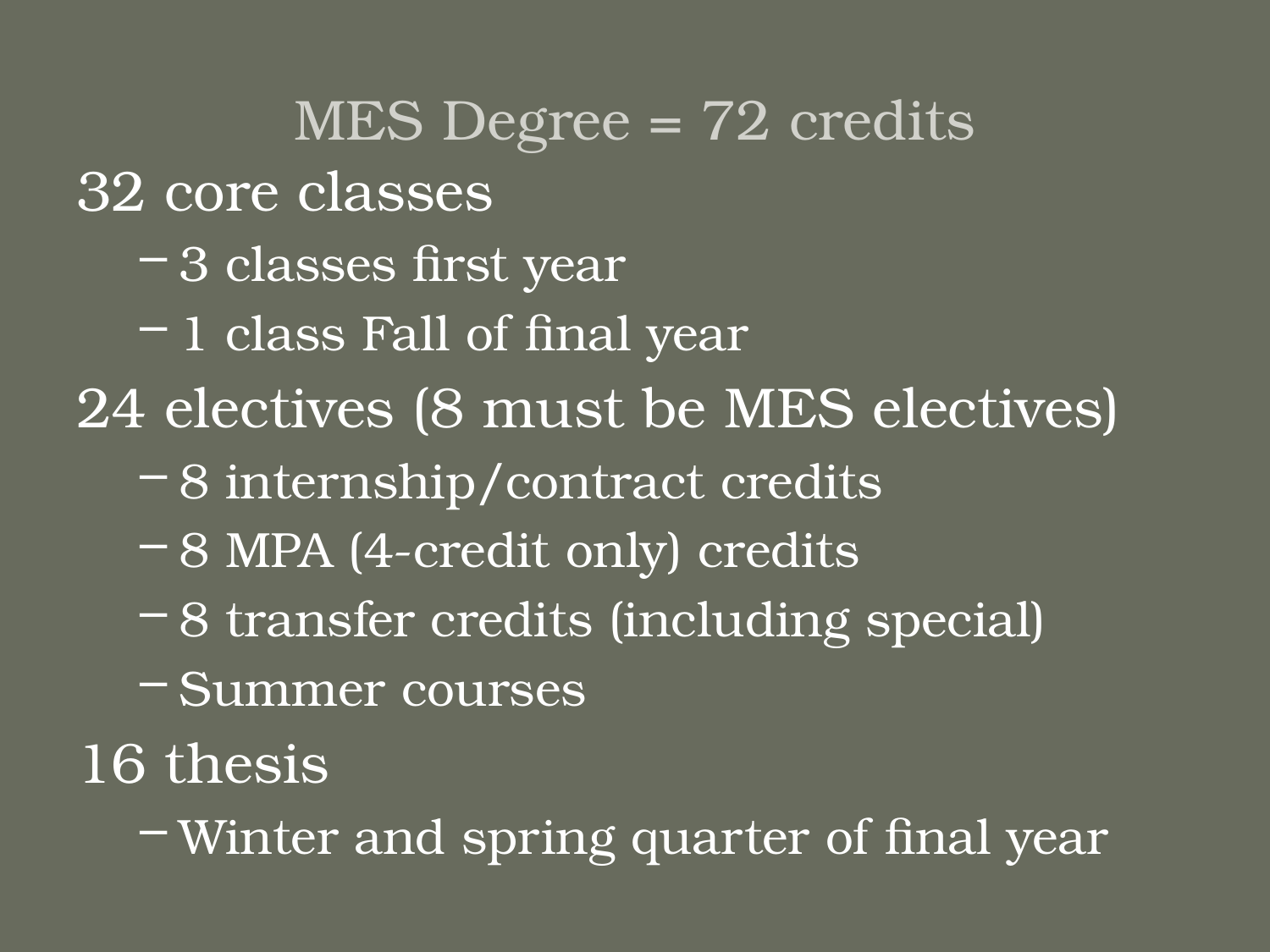

# MES Degree = 72 credits
32 core classes
3 classes first year
1 class Fall of final year
24 electives (8 must be MES electives)
8 internship/contract credits
8 MPA (4-credit only) credits
8 transfer credits (including special)
Summer courses
16 thesis
Winter and spring quarter of final year